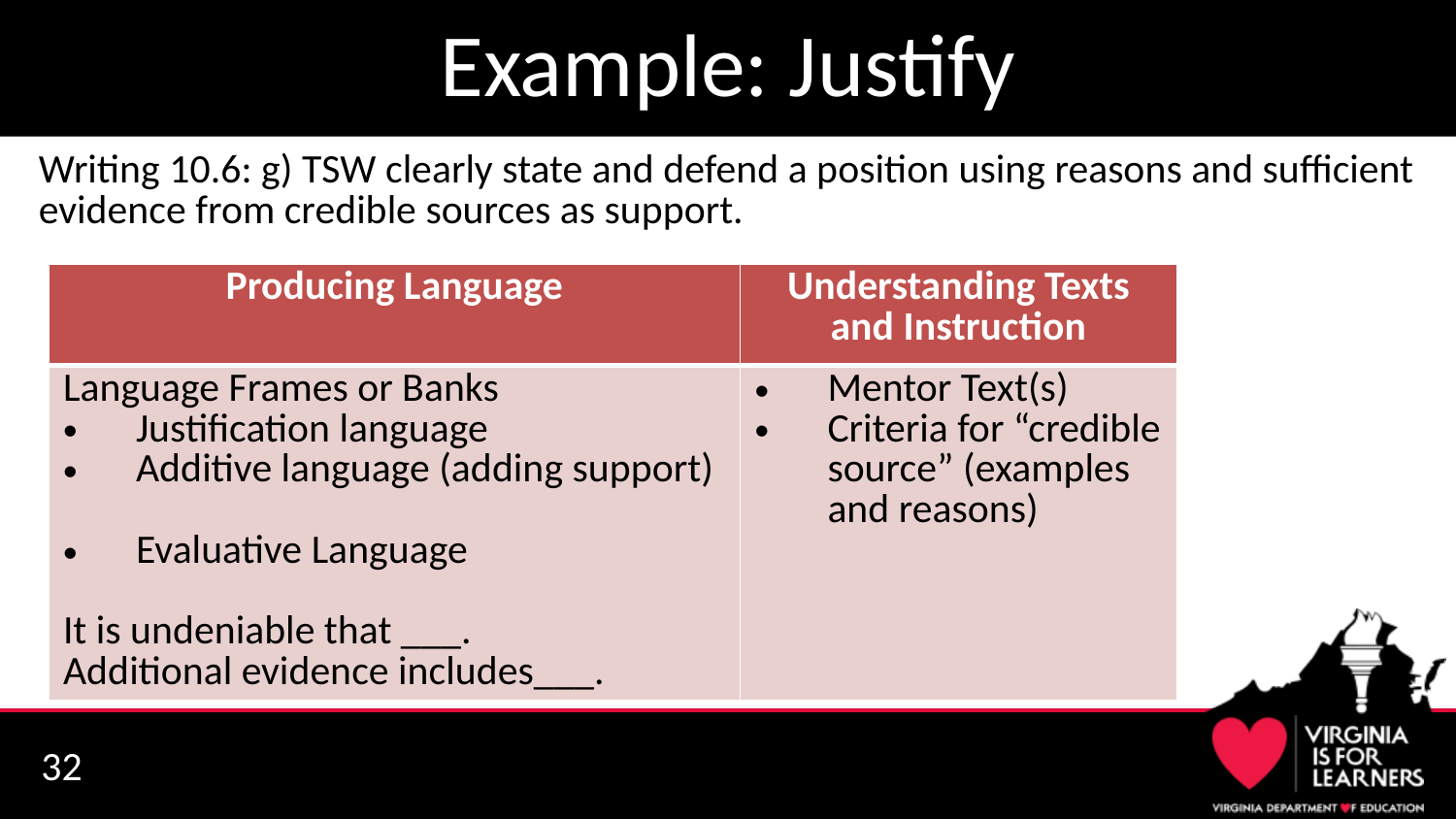

# Example: Justify
Writing 10.6: g) TSW clearly state and defend a position using reasons and sufficient evidence from credible sources as support.

| Producing Language | Understanding Texts and Instruction |
| --- | --- |
| Language Frames or Banks Justification language Additive language (adding support) Evaluative Language It is undeniable that \_\_\_. Additional evidence includes\_\_\_. | Mentor Text(s) Criteria for “credible source” (examples and reasons) |